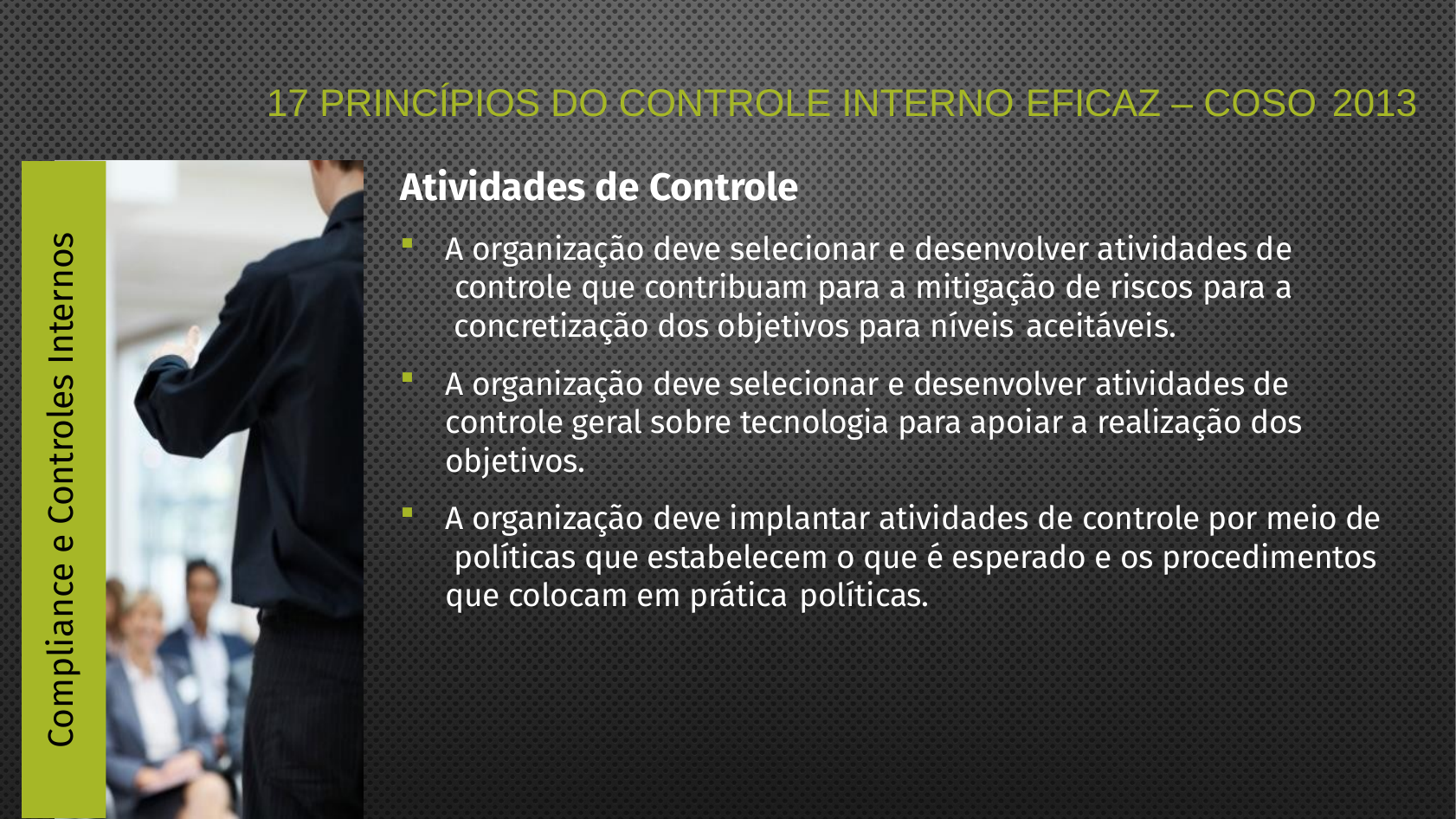

# 17 PRINCÍPIOS DO CONTROLE INTERNO EFICAZ – COSO 2013
Atividades de Controle
A organização deve selecionar e desenvolver atividades de  controle que contribuam para a mitigação de riscos para a  concretização dos objetivos para níveis aceitáveis.
A organização deve selecionar e desenvolver atividades de  controle geral sobre tecnologia para apoiar a realização dos  objetivos.
A organização deve implantar atividades de controle por meio de  políticas que estabelecem o que é esperado e os procedimentos  que colocam em prática políticas.

Compliance e Controles Internos